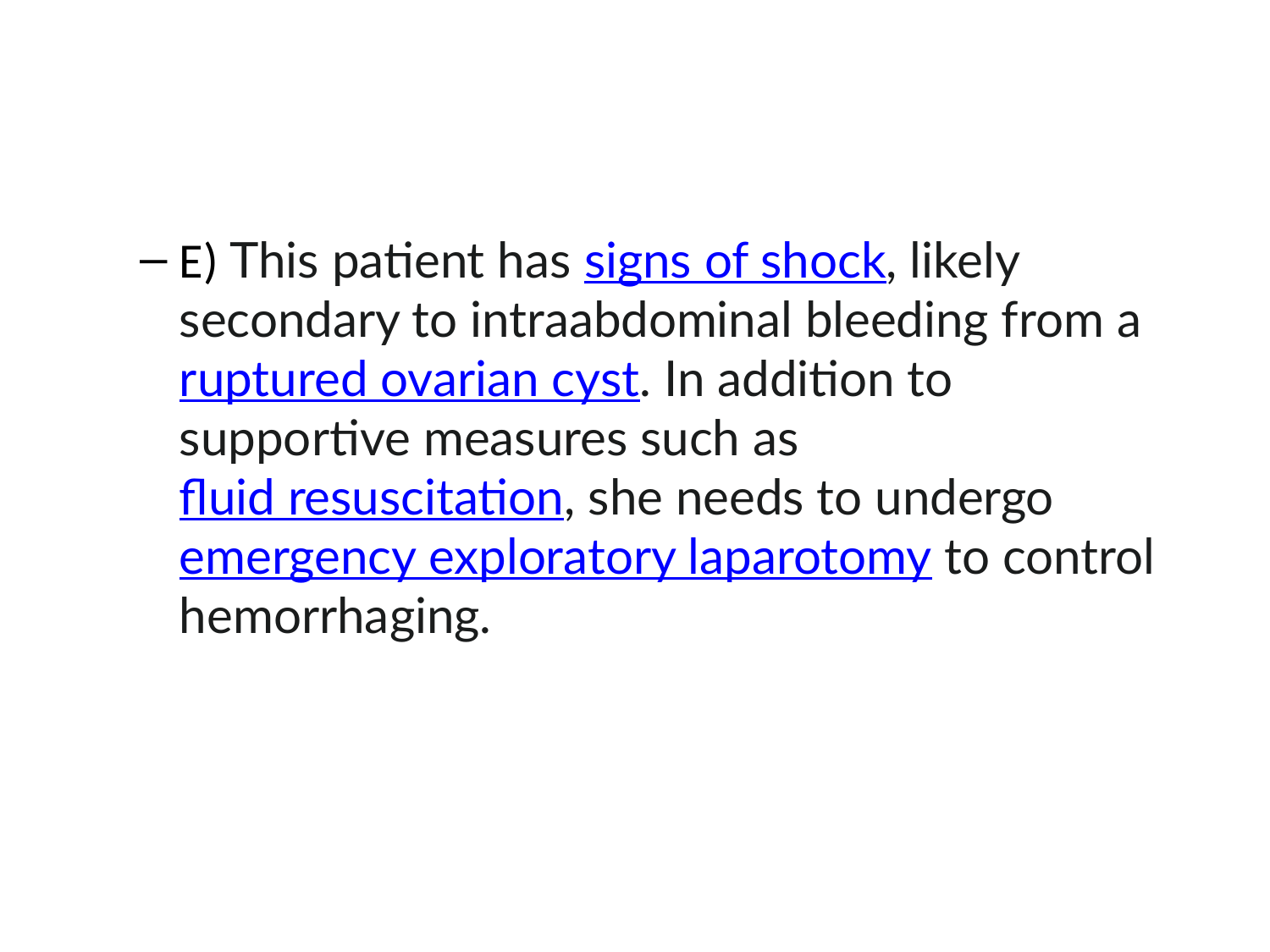

#
E) This patient has signs of shock, likely secondary to intraabdominal bleeding from a ruptured ovarian cyst. In addition to supportive measures such as fluid resuscitation, she needs to undergo emergency exploratory laparotomy to control hemorrhaging.